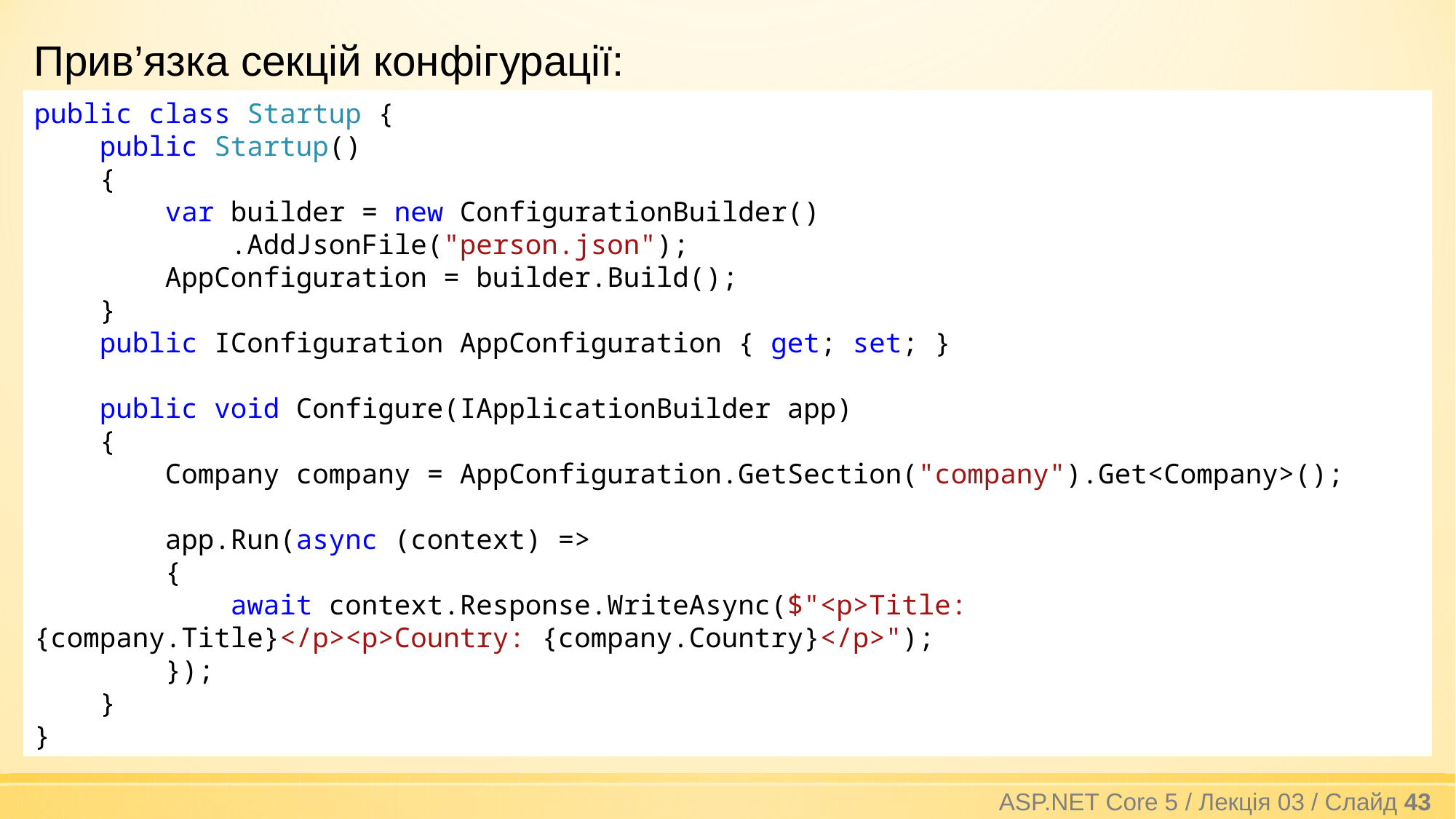

Прив’язка секцій конфігурації:
public class Startup {
    public Startup()
    {
        var builder = new ConfigurationBuilder()
            .AddJsonFile("person.json");
        AppConfiguration = builder.Build();
    }
    public IConfiguration AppConfiguration { get; set; }

    public void Configure(IApplicationBuilder app)
    {
        Company company = AppConfiguration.GetSection("company").Get<Company>();

        app.Run(async (context) =>
        {
            await context.Response.WriteAsync($"<p>Title: {company.Title}</p><p>Country: {company.Country}</p>");
        });
    }
}
ASP.NET Core 5 / Лекція 03 / Слайд 43